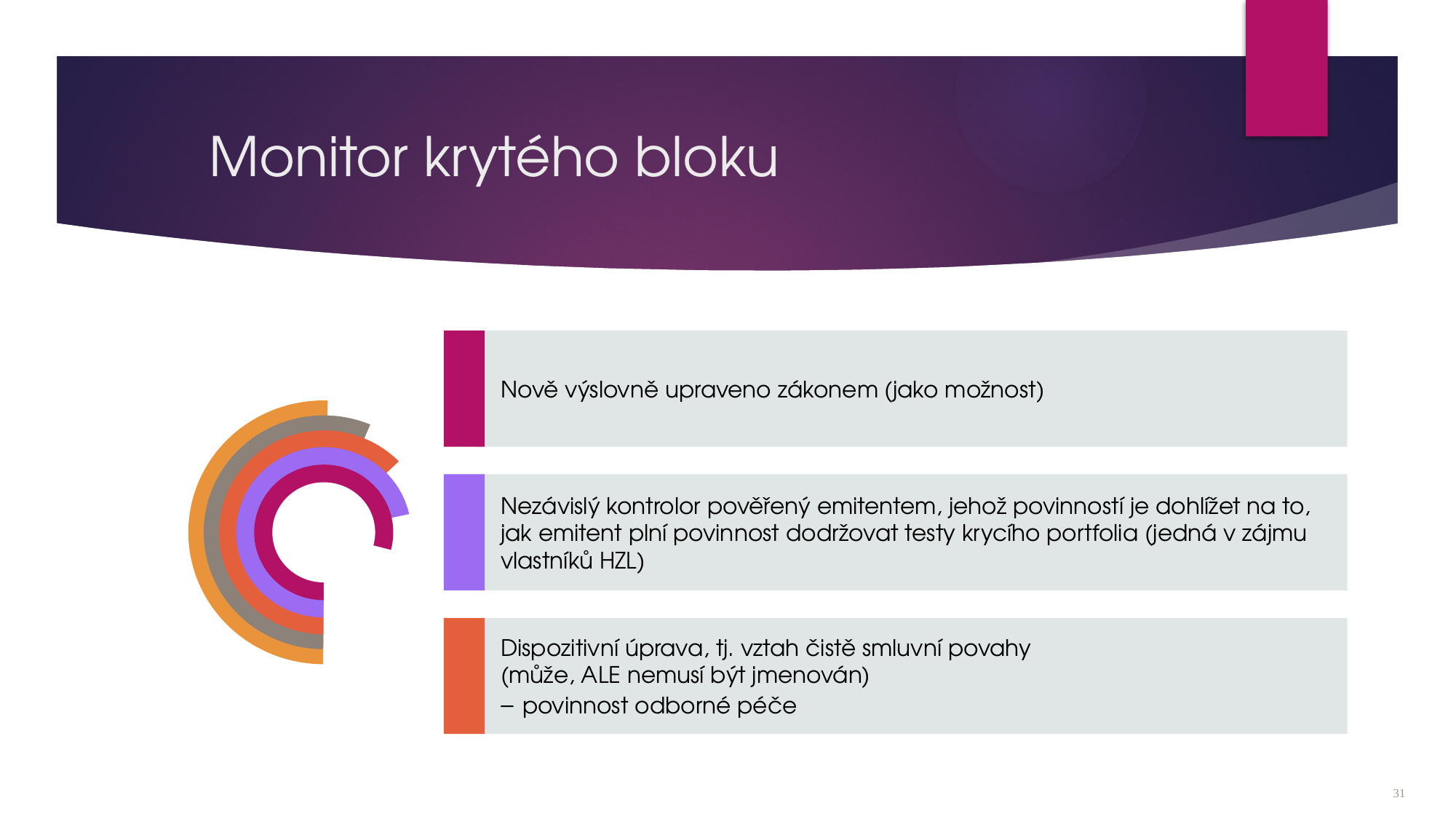

# Monitor krytého bloku

Nově výslovně upraveno zákonem (jako možnost)

Nezávislý kontrolor pověřený emitentem, jehož povinností je dohlížet na to, jak emitent plní povinnost dodržovat testy krycího portfolia (jedná v zájmu vlastníků HZL)

Dispozitivní úprava, tj. vztah čistě smluvní povahy
(může, ALE nemusí být jmenován)
povinnost odborné péče